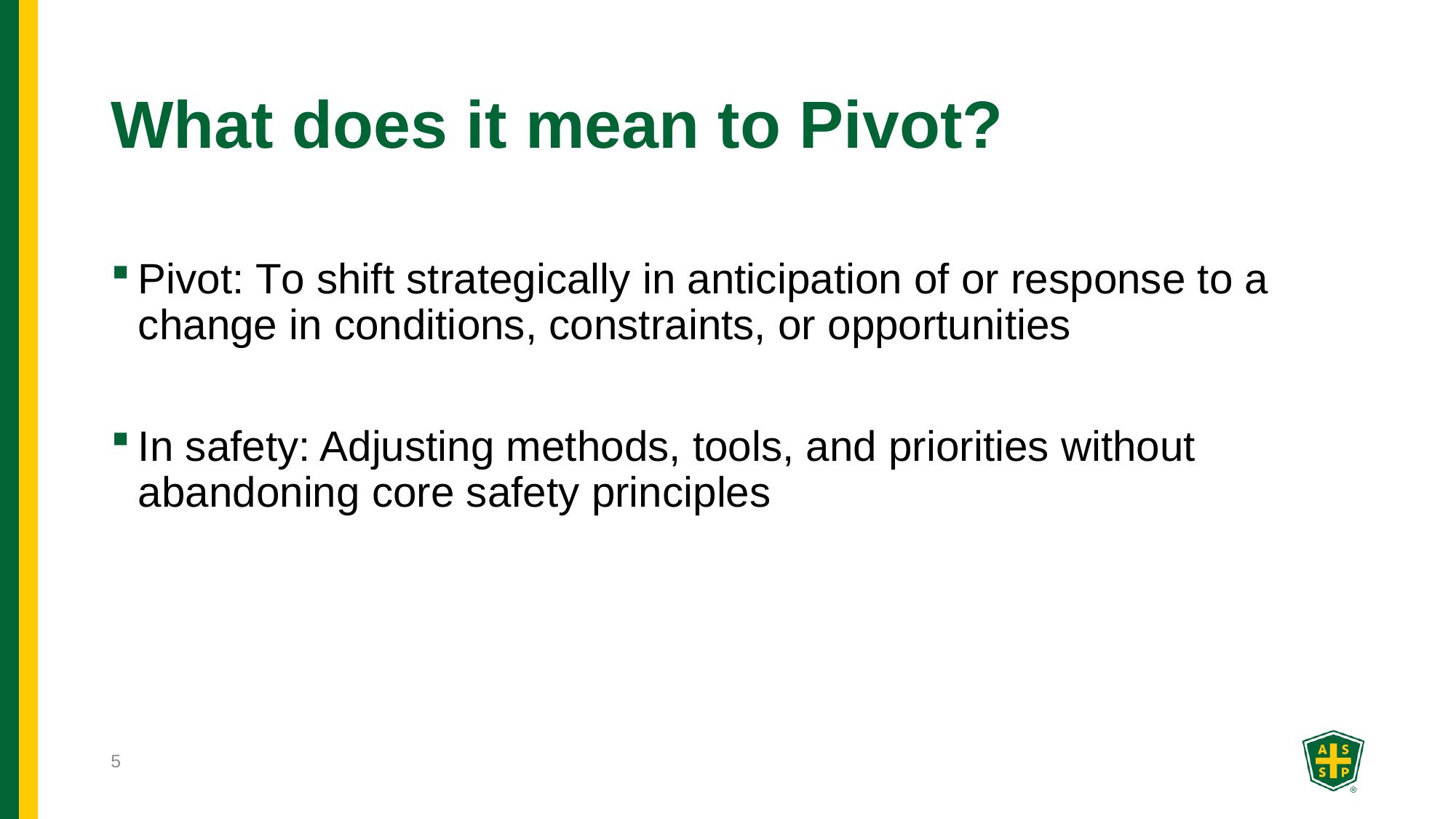

# What does it mean to Pivot?
Pivot: To shift strategically in anticipation of or response to a change in conditions, constraints, or opportunities

In safety: Adjusting methods, tools, and priorities without abandoning core safety principles
5